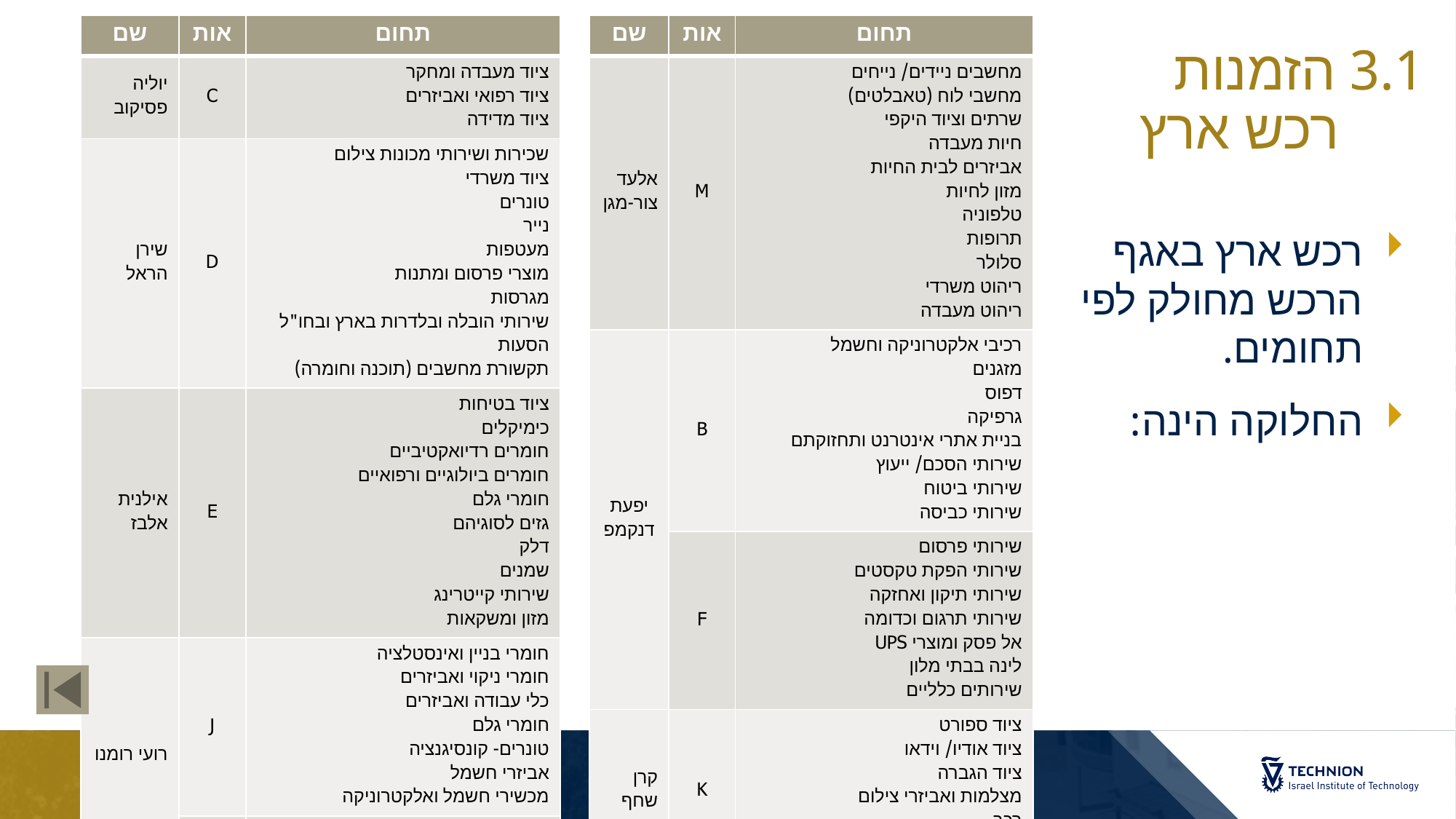

| שם | אות | תחום |
| --- | --- | --- |
| יוליה פסיקוב | C | ציוד מעבדה ומחקר ציוד רפואי ואביזרים ציוד מדידה |
| שירן הראל | D | שכירות ושירותי מכונות צילום ציוד משרדי טונרים נייר מעטפות מוצרי פרסום ומתנות מגרסות שירותי הובלה ובלדרות בארץ ובחו"ל הסעות תקשורת מחשבים (תוכנה וחומרה) |
| אילנית אלבז | E | ציוד בטיחות כימיקלים חומרים רדיואקטיביים חומרים ביולוגיים ורפואיים חומרי גלם גזים לסוגיהם דלק שמנים שירותי קייטרינג מזון ומשקאות |
| רועי רומנו | J | חומרי בניין ואינסטלציה חומרי ניקוי ואביזרים כלי עבודה ואביזרים חומרי גלם טונרים- קונסיגנציה אביזרי חשמל מכשירי חשמל ואלקטרוניקה |
|  | T | ביגוד צמחיה |
| שם | אות | תחום |
| --- | --- | --- |
| אלעד צור-מגן | M | מחשבים ניידים/ נייחים מחשבי לוח (טאבלטים) שרתים וציוד היקפי חיות מעבדה אביזרים לבית החיות מזון לחיות טלפוניה תרופות סלולר ריהוט משרדי ריהוט מעבדה |
| יפעת דנקמפ | B | רכיבי אלקטרוניקה וחשמל מזגנים דפוס גרפיקה בניית אתרי אינטרנט ותחזוקתם שירותי הסכם/ ייעוץ שירותי ביטוח שירותי כביסה |
|  | F | שירותי פרסום שירותי הפקת טקסטים שירותי תיקון ואחזקה שירותי תרגום וכדומה אל פסק ומוצרי UPS לינה בבתי מלון שירותים כלליים |
| קרן שחף | K | ציוד ספורט ציוד אודיו/ וידאו ציוד הגברה מצלמות ואביזרי צילום רכב כלי נגינה |
# 3.1 הזמנות רכש ארץ
רכש ארץ באגף הרכש מחולק לפי תחומים.
החלוקה הינה: